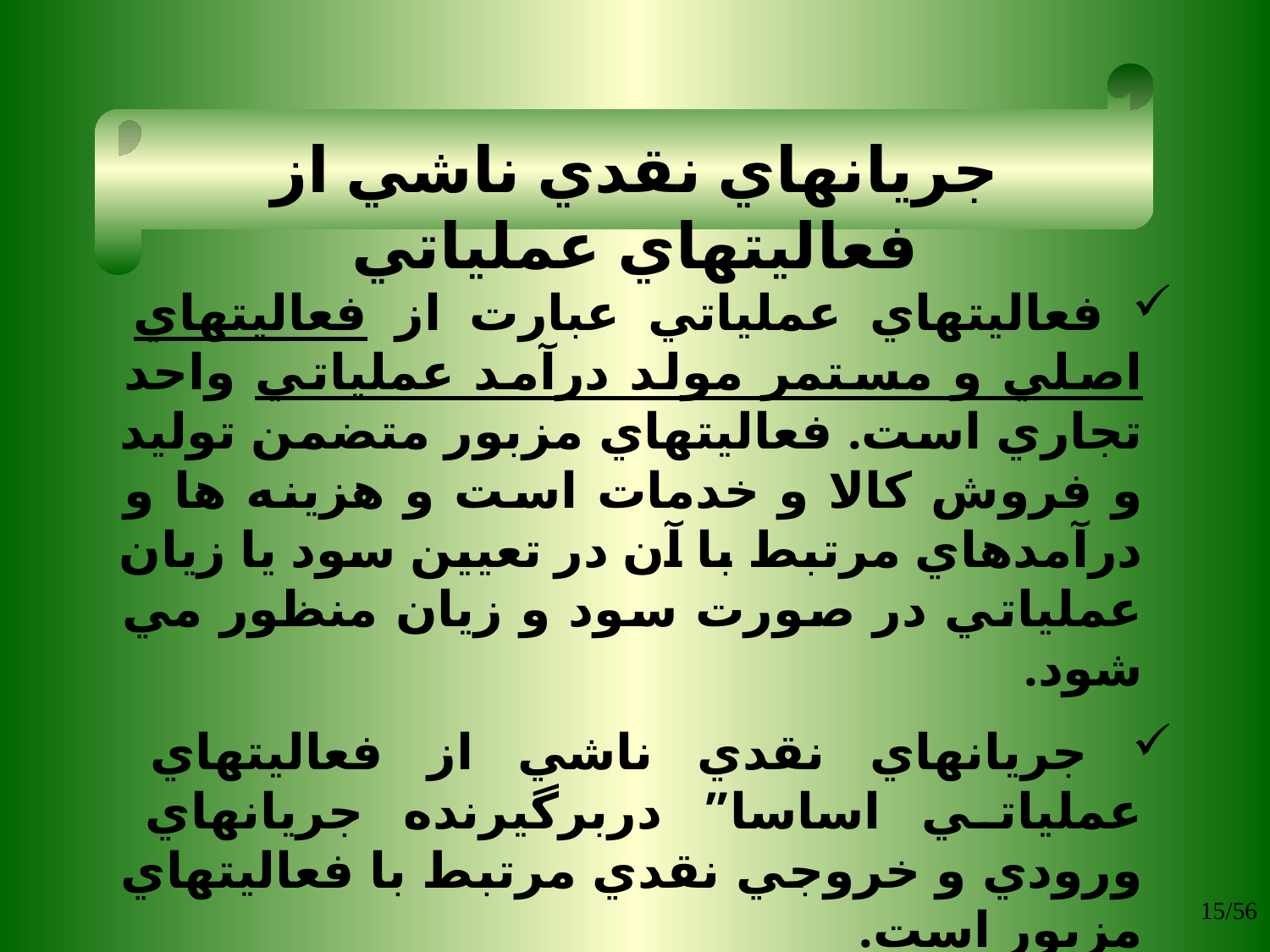

جريانهاي نقدي ناشي از فعاليتهاي عملياتي
 فعاليتهاي عملياتي عبارت از فعاليتهاي اصلي و مستمر مولد درآمد عملياتي واحد تجاري است. فعاليتهاي مزبور متضمن توليد و فروش کالا و خدمات است و هزينه ها و درآمدهاي مرتبط با آن در تعيين سود يا زيان عملياتي در صورت سود و زيان منظور مي شود.
 جريانهاي نقدي ناشي از فعاليتهاي عملياتي اساسا” دربرگيرنده جريانهاي ورودي و خروجي نقدي مرتبط با فعاليتهاي مزبور است.
15/56